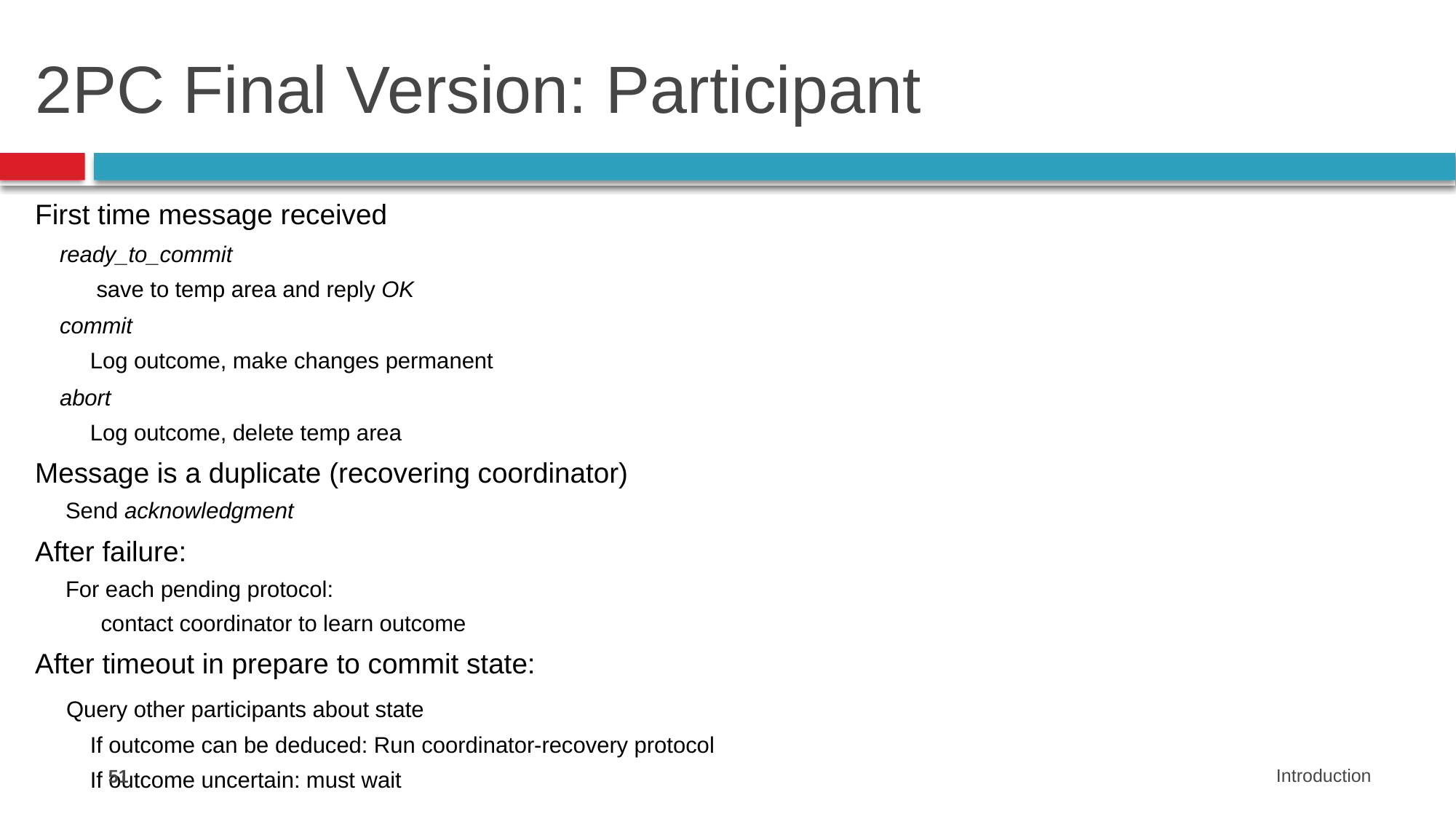

# 2PC Final Version: Participant
First time message received
    ready_to_commit
     save to temp area and reply OK
    commit
    Log outcome, make changes permanent
    abort
    Log outcome, delete temp area
Message is a duplicate (recovering coordinator)
Send acknowledgment
After failure:
For each pending protocol:
contact coordinator to learn outcome
After timeout in prepare to commit state:
    Query other participants about state
    If outcome can be deduced: Run coordinator-recovery protocol
    If outcome uncertain: must wait

51
Introduction